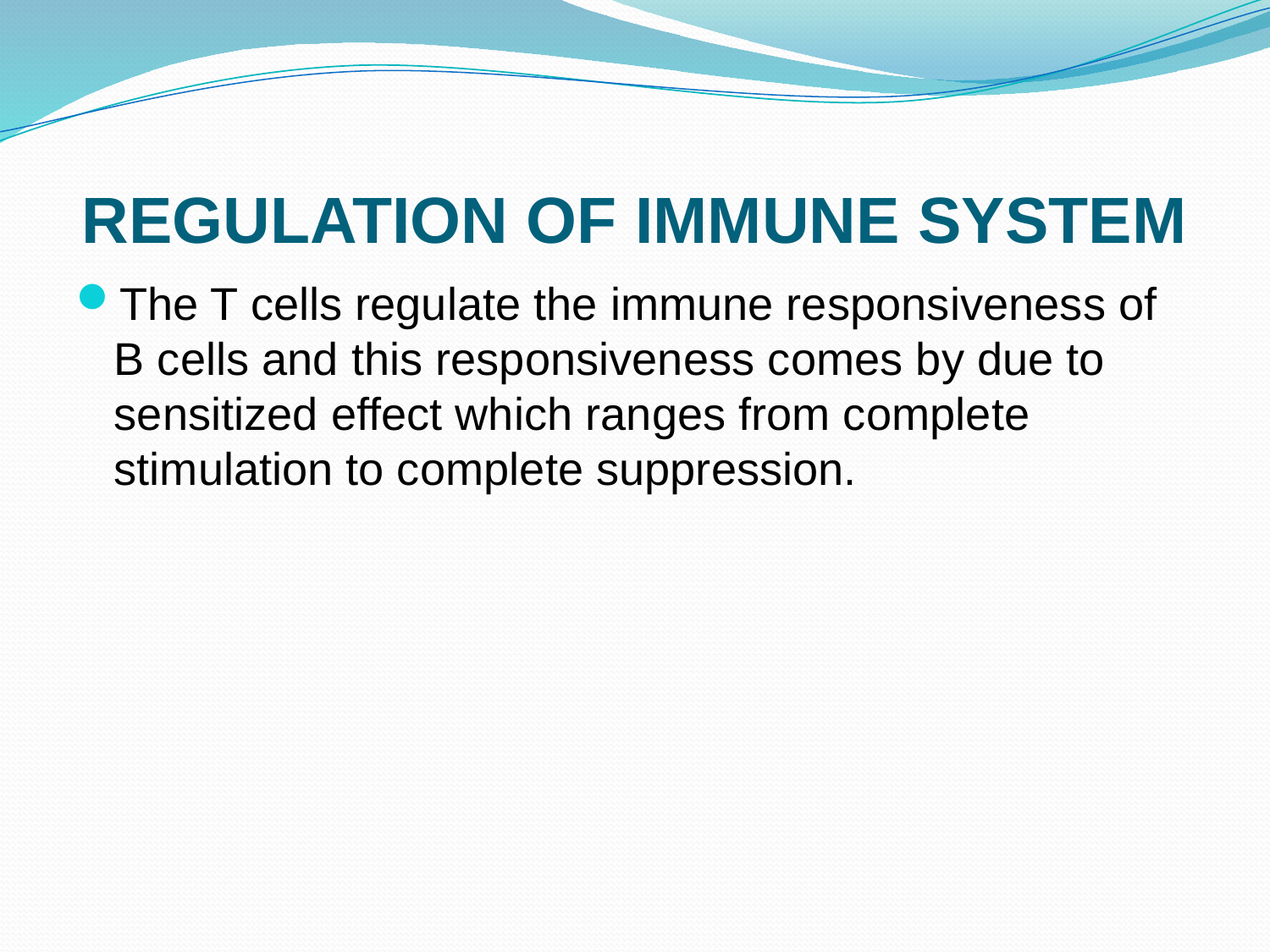

# REGULATION OF IMMUNE SYSTEM
The T cells regulate the immune responsiveness of  B cells and this responsiveness comes by due to sensitized effect which ranges from complete stimulation to complete suppression.